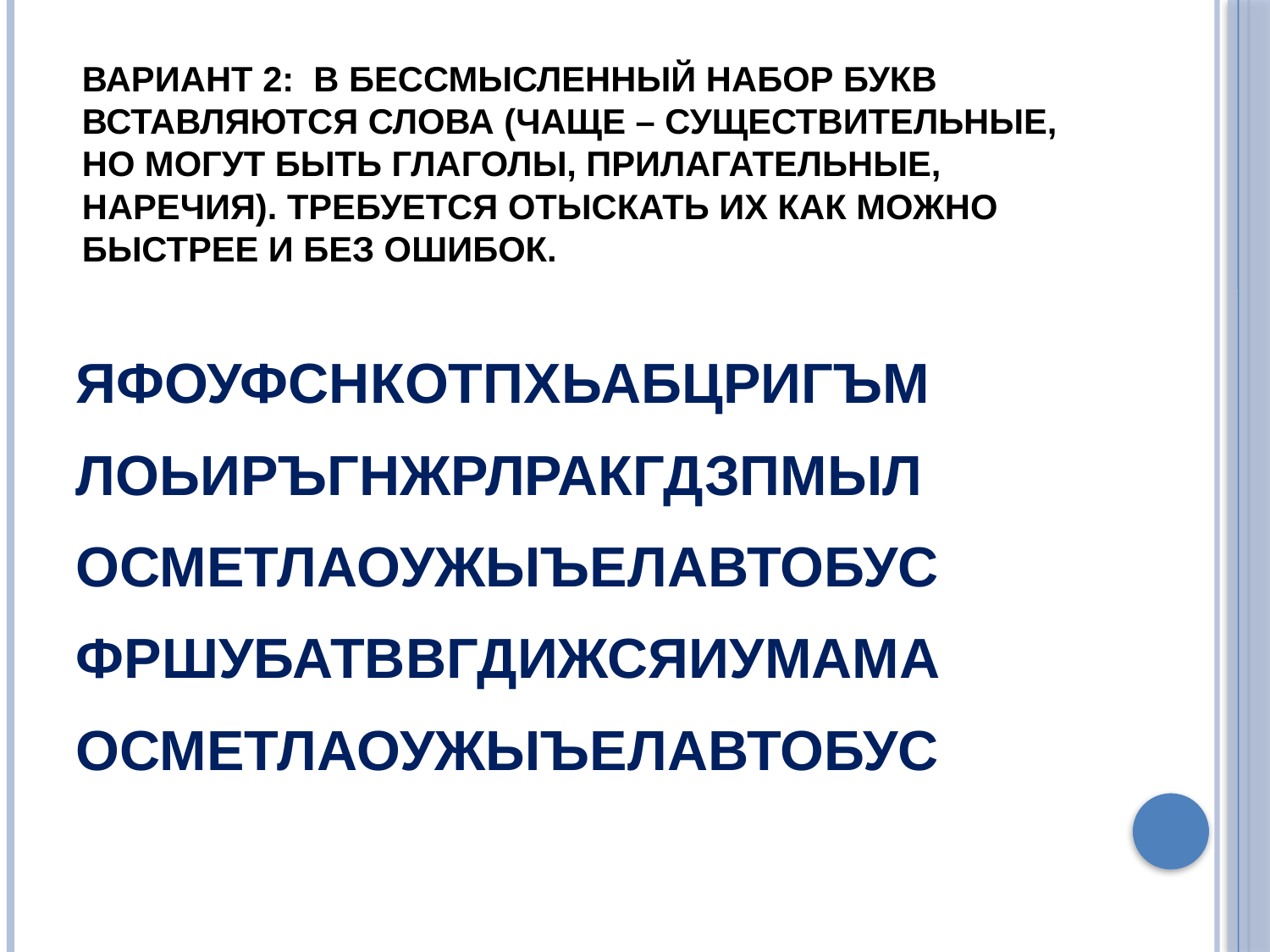

# Вариант 2:  В бессмысленный набор букв вставляются слова (чаще – существительные, но могут быть глаголы, прилагательные, наречия). Требуется отыскать их как можно быстрее и без ошибок.
ЯФОУФСНКОТПХЬАБЦРИГЪМ
ЛОЬИРЪГНЖРЛРАКГДЗПМЫЛ
ОСМЕТЛАОУЖЫЪЕЛАВТОБУС
ФРШУБАТВВГДИЖСЯИУМАМА
ОСМЕТЛАОУЖЫЪЕЛАВТОБУС